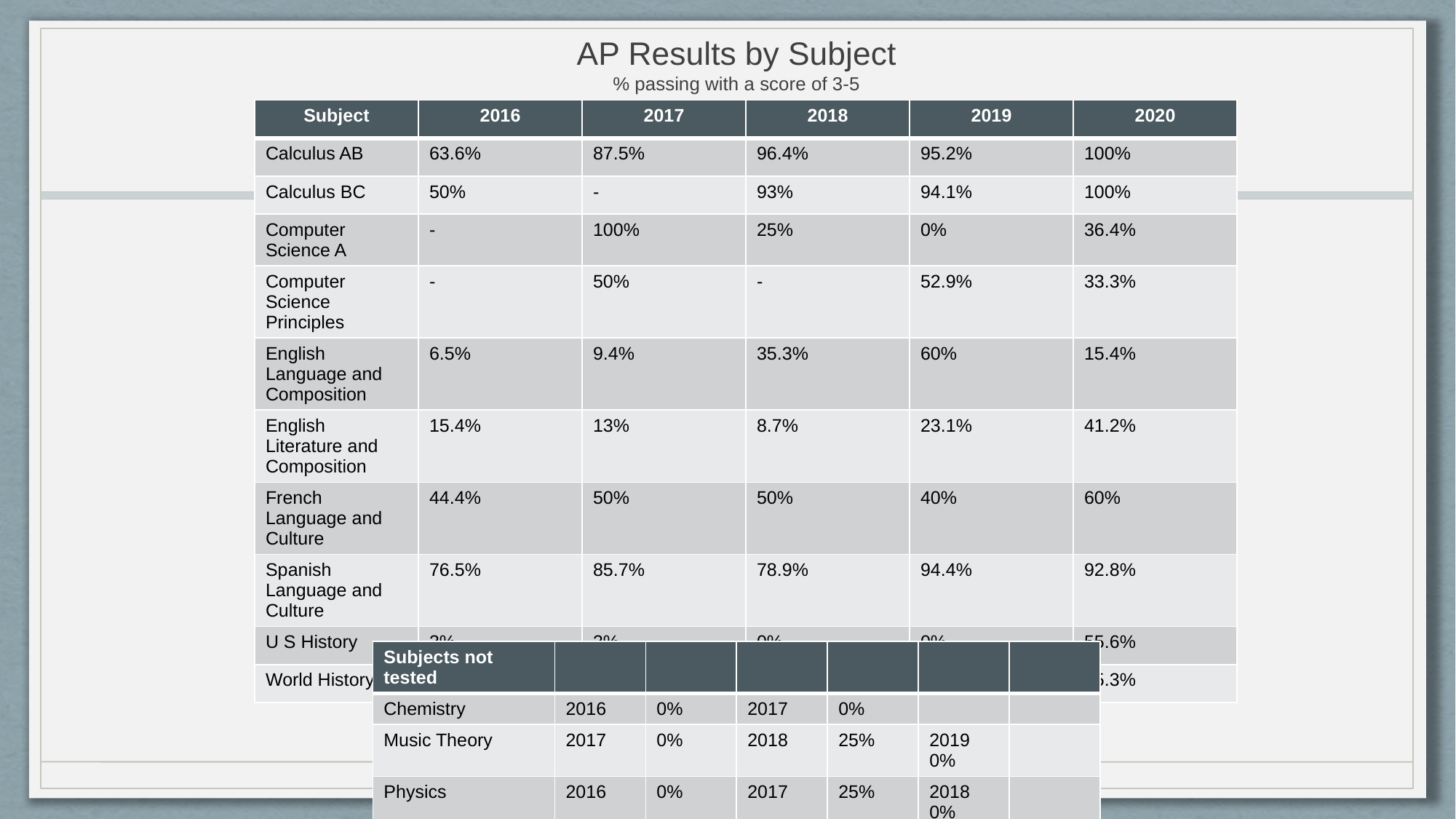

# AP Results by Subject % passing with a score of 3-5
| Subject | 2016 | 2017 | 2018 | 2019 | 2020 |
| --- | --- | --- | --- | --- | --- |
| Calculus AB | 63.6% | 87.5% | 96.4% | 95.2% | 100% |
| Calculus BC | 50% | - | 93% | 94.1% | 100% |
| Computer Science A | - | 100% | 25% | 0% | 36.4% |
| Computer Science Principles | - | 50% | - | 52.9% | 33.3% |
| English Language and Composition | 6.5% | 9.4% | 35.3% | 60% | 15.4% |
| English Literature and Composition | 15.4% | 13% | 8.7% | 23.1% | 41.2% |
| French Language and Culture | 44.4% | 50% | 50% | 40% | 60% |
| Spanish Language and Culture | 76.5% | 85.7% | 78.9% | 94.4% | 92.8% |
| U S History | 3% | 3% | 0% | 0% | 55.6% |
| World History | - | - | 18% | 37.5% | 35.3% |
| Subjects not tested |  |  |  |  |  |  |
| --- | --- | --- | --- | --- | --- | --- |
| Chemistry | 2016 | 0% | 2017 | 0% |  |  |
| Music Theory | 2017 | 0% | 2018 | 25% | 2019 0% |  |
| Physics | 2016 | 0% | 2017 | 25% | 2018 0% |  |